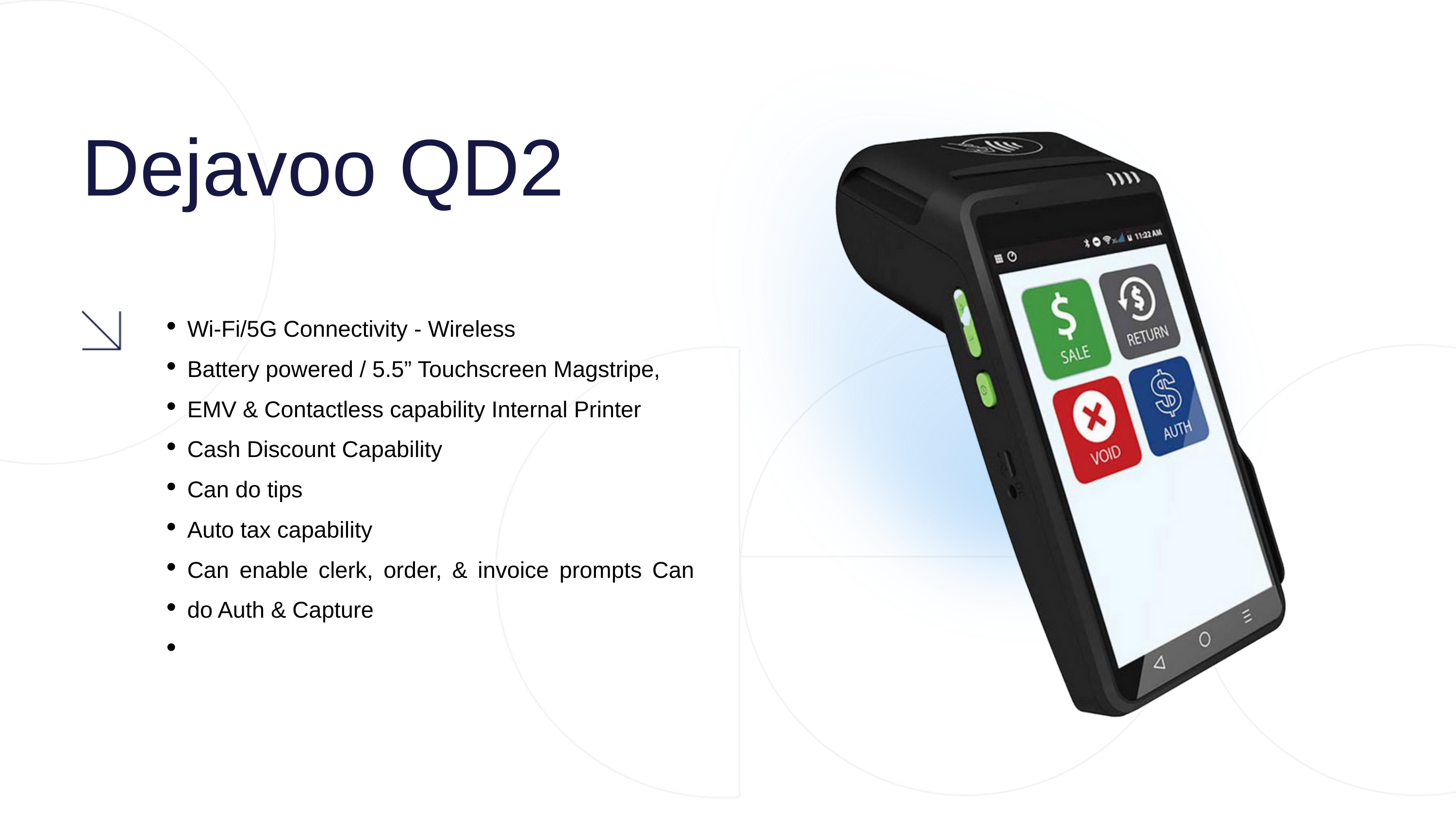

Dejavoo QD2

Wi-Fi/5G Connectivity - Wireless
Battery powered / 5.5” Touchscreen Magstripe, EMV & Contactless capability Internal Printer
Cash Discount Capability
Can do tips
Auto tax capability
Can enable clerk, order, & invoice prompts Can do Auth & Capture